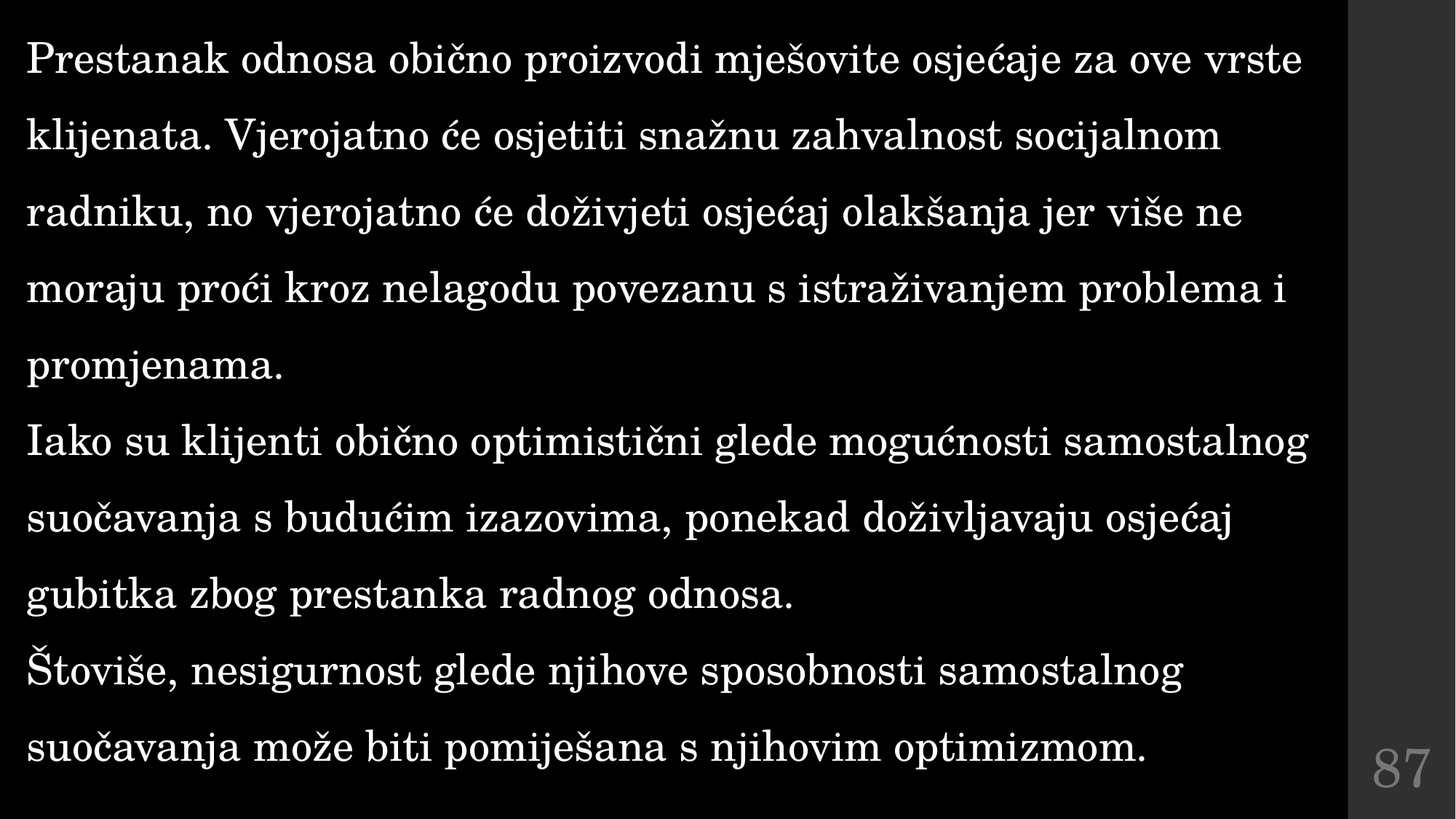

Prestanak odnosa obično proizvodi mješovite osjećaje za ove vrste klijenata. Vjerojatno će osjetiti snažnu zahvalnost socijalnom radniku, no vjerojatno će doživjeti osjećaj olakšanja jer više ne moraju proći kroz nelagodu povezanu s istraživanjem problema i promjenama.
Iako su klijenti obično optimistični glede mogućnosti samostalnog  suočavanja s budućim izazovima, ponekad doživljavaju osjećaj gubitka zbog prestanka radnog odnosa.
Štoviše, nesigurnost glede njihove sposobnosti samostalnog suočavanja može biti pomiješana s njihovim optimizmom.

87